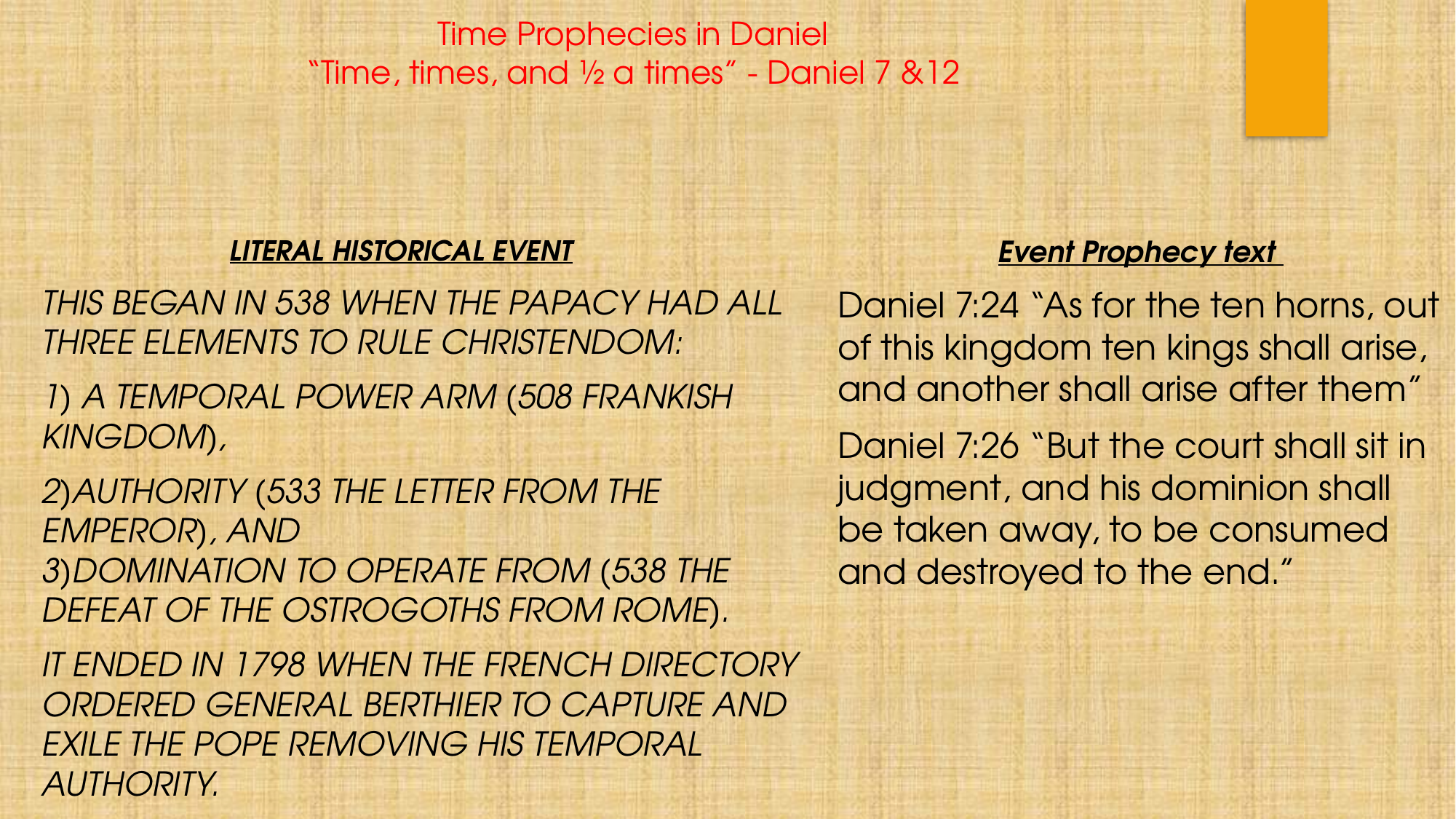

# Time Prophecies in Daniel “Time, times, and ½ a times” - Daniel 7 &12
                        Literal Historical Event
This began in 538 when the Papacy had all three elements to rule Christendom:
1) a temporal power arm (508 Frankish kingdom),
2)authority (533 the letter from the Emperor), and
3)domination to operate from (538 the defeat of the Ostrogoths from Rome).
It ended in 1798 when the French Directory ordered General Berthier to capture and exile the pope removing his temporal authority.
Event Prophecy text
Daniel 7:24 “As for the ten horns, out of this kingdom ten kings shall arise, and another shall arise after them”
Daniel 7:26 “But the court shall sit in judgment, and his dominion shall be taken away, to be consumed and destroyed to the end.”